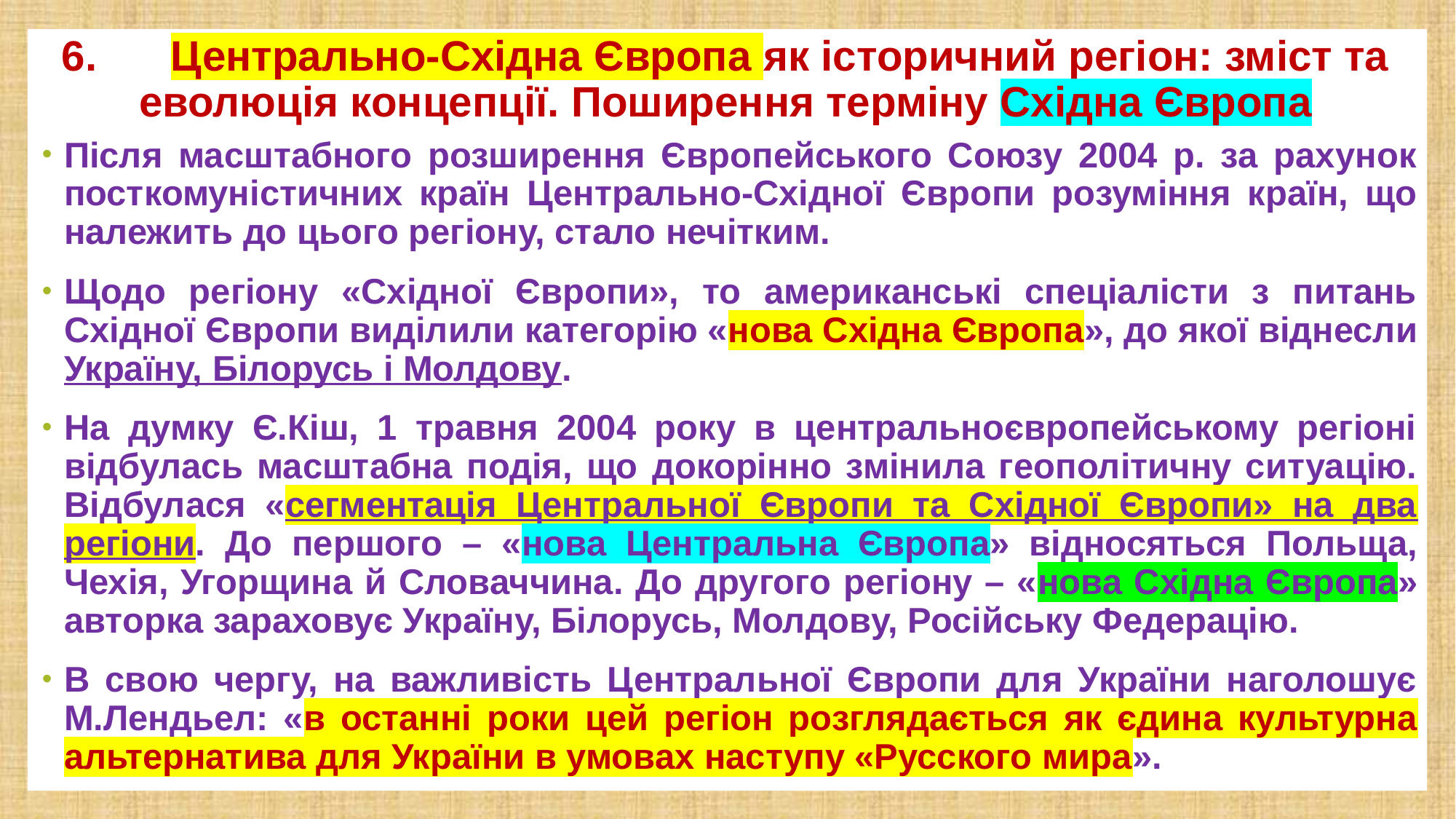

# 6.	Центрально-Східна Європа як історичний регіон: зміст та еволюція концепції. Поширення терміну Східна Європа
Після масштабного розширення Європейського Союзу 2004 р. за рахунок посткомуністичних країн Центрально-Східної Європи розуміння країн, що належить до цього регіону, стало нечітким.
Щодо регіону «Східної Європи», то американські спеціалісти з питань Східної Європи виділили категорію «нова Східна Європа», до якої віднесли Україну, Білорусь і Молдову.
На думку Є.Кіш, 1 травня 2004 року в центральноєвропейському регіоні відбулась масштабна подія, що докорінно змінила геополітичну ситуацію. Відбулася «сегментація Центральної Європи та Східної Європи» на два регіони. До першого – «нова Центральна Європа» відносяться Польща, Чехія, Угорщина й Словаччина. До другого регіону – «нова Східна Європа» авторка зараховує Україну, Білорусь, Молдову, Російську Федерацію.
В свою чергу, на важливість Центральної Європи для України наголошує М.Лендьел: «в останні роки цей регіон розглядається як єдина культурна альтернатива для України в умовах наступу «Русского мира».